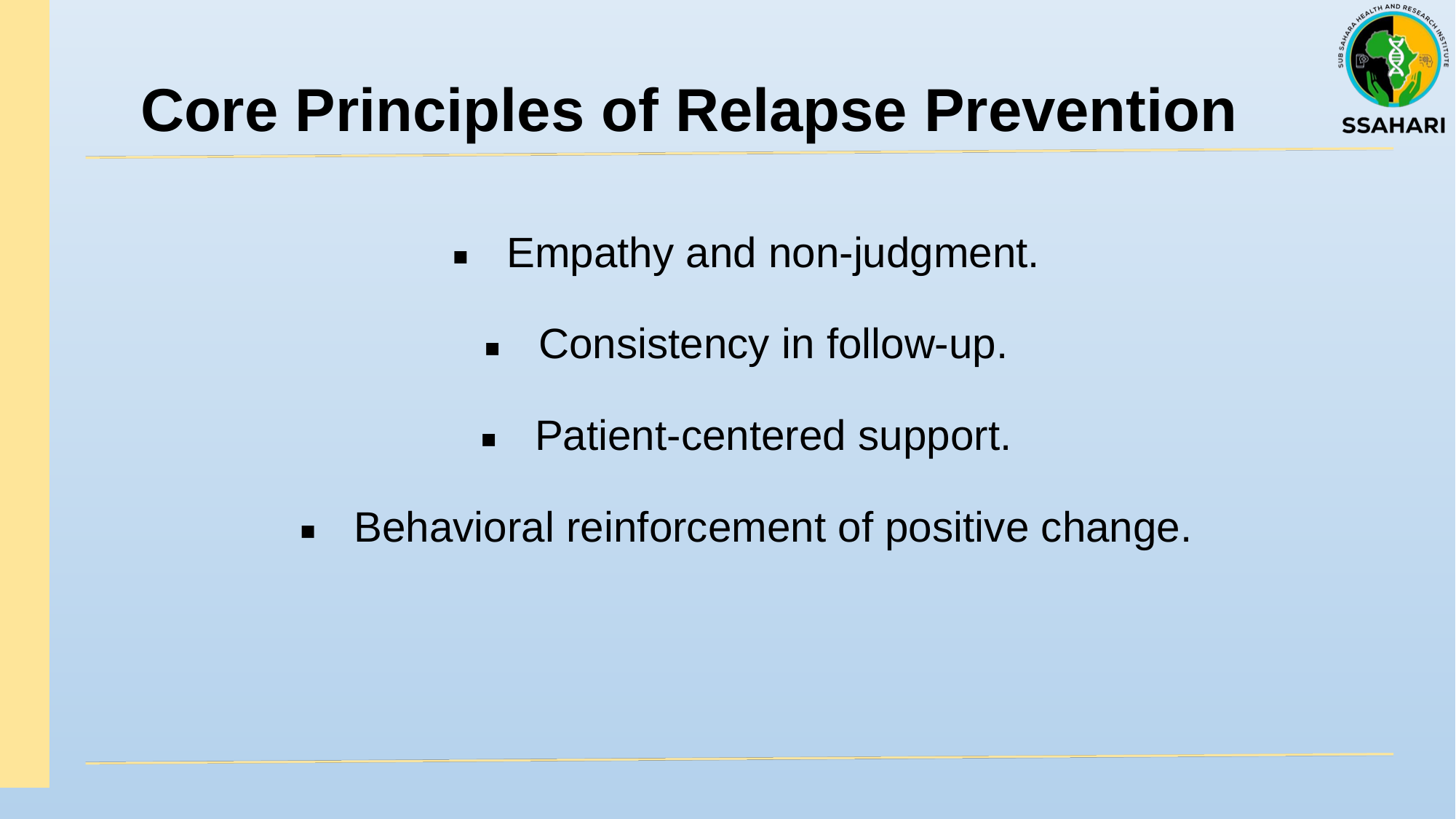

# Core Principles of Relapse Prevention
Empathy and non-judgment.
Consistency in follow-up.
Patient-centered support.
Behavioral reinforcement of positive change.